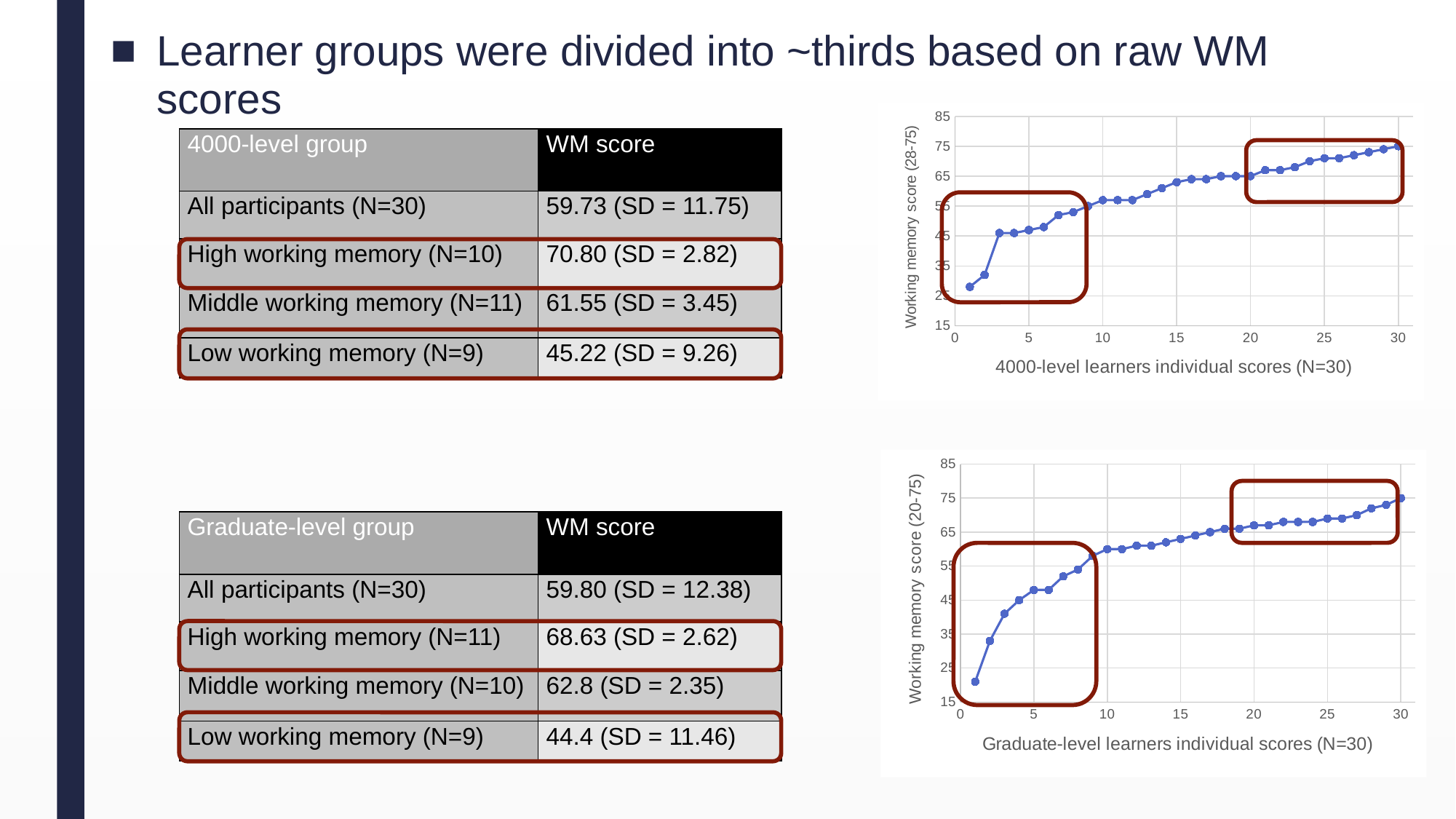

Learner groups were divided into ~thirds based on raw WM scores

### Chart

| Category | Individual score |
|---|---|
| 4000-level group | WM score |
| --- | --- |
| All participants (N=30) | 59.73 (SD = 11.75) |
| High working memory (N=10) | 70.80 (SD = 2.82) |
| Middle working memory (N=11) | 61.55 (SD = 3.45) |
| Low working memory (N=9) | 45.22 (SD = 9.26) |

### Chart

| Category | Individual score |
|---|---|
| Graduate-level group | WM score |
| --- | --- |
| All participants (N=30) | 59.80 (SD = 12.38) |
| High working memory (N=11) | 68.63 (SD = 2.62) |
| Middle working memory (N=10) | 62.8 (SD = 2.35) |
| Low working memory (N=9) | 44.4 (SD = 11.46) |